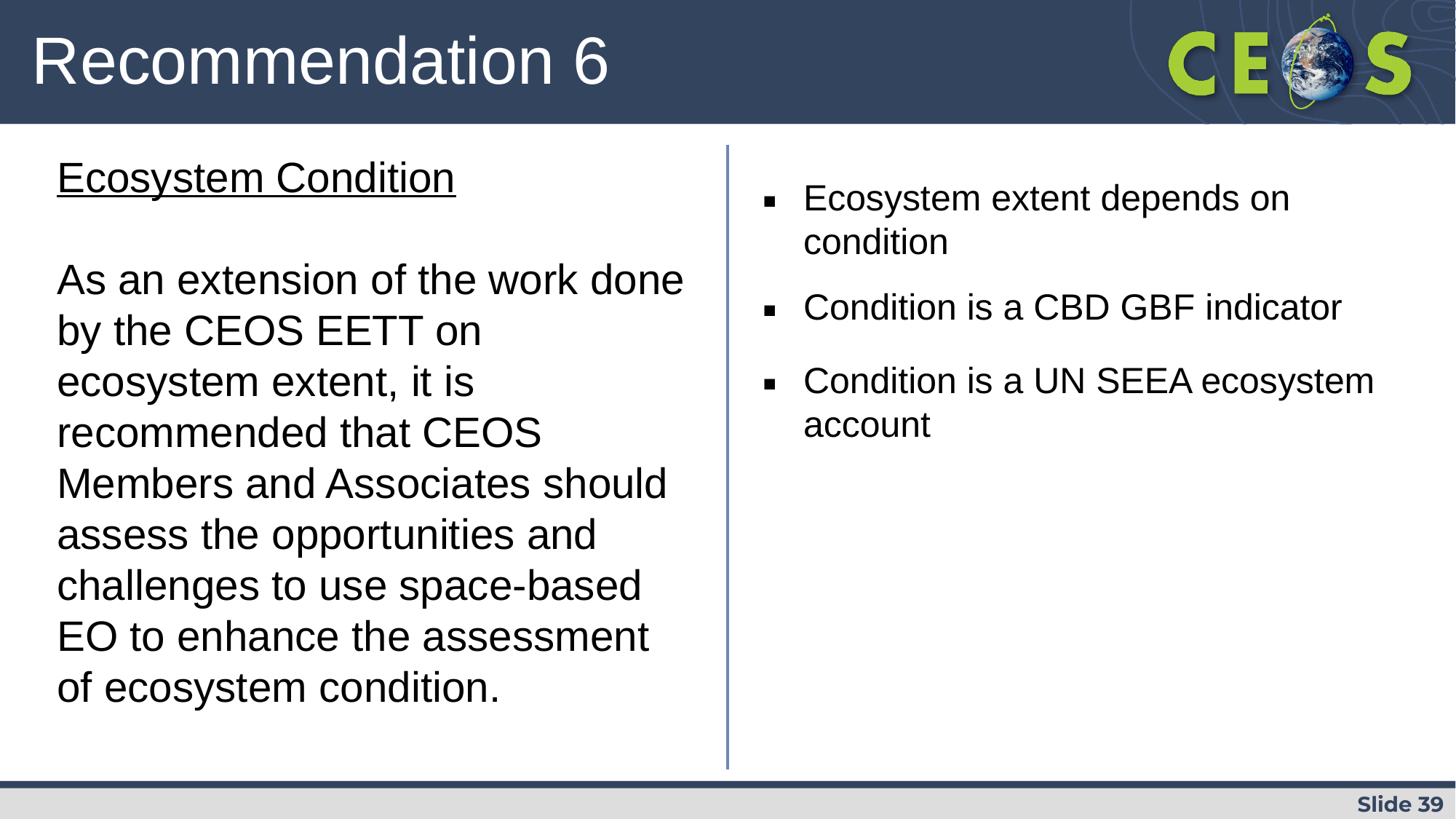

# Recommendation 6
Ecosystem Condition

As an extension of the work done by the CEOS EETT on ecosystem extent, it is recommended that CEOS Members and Associates should assess the opportunities and challenges to use space-based EO to enhance the assessment of ecosystem condition.
Ecosystem extent depends on condition
Condition is a CBD GBF indicator

Condition is a UN SEEA ecosystem account